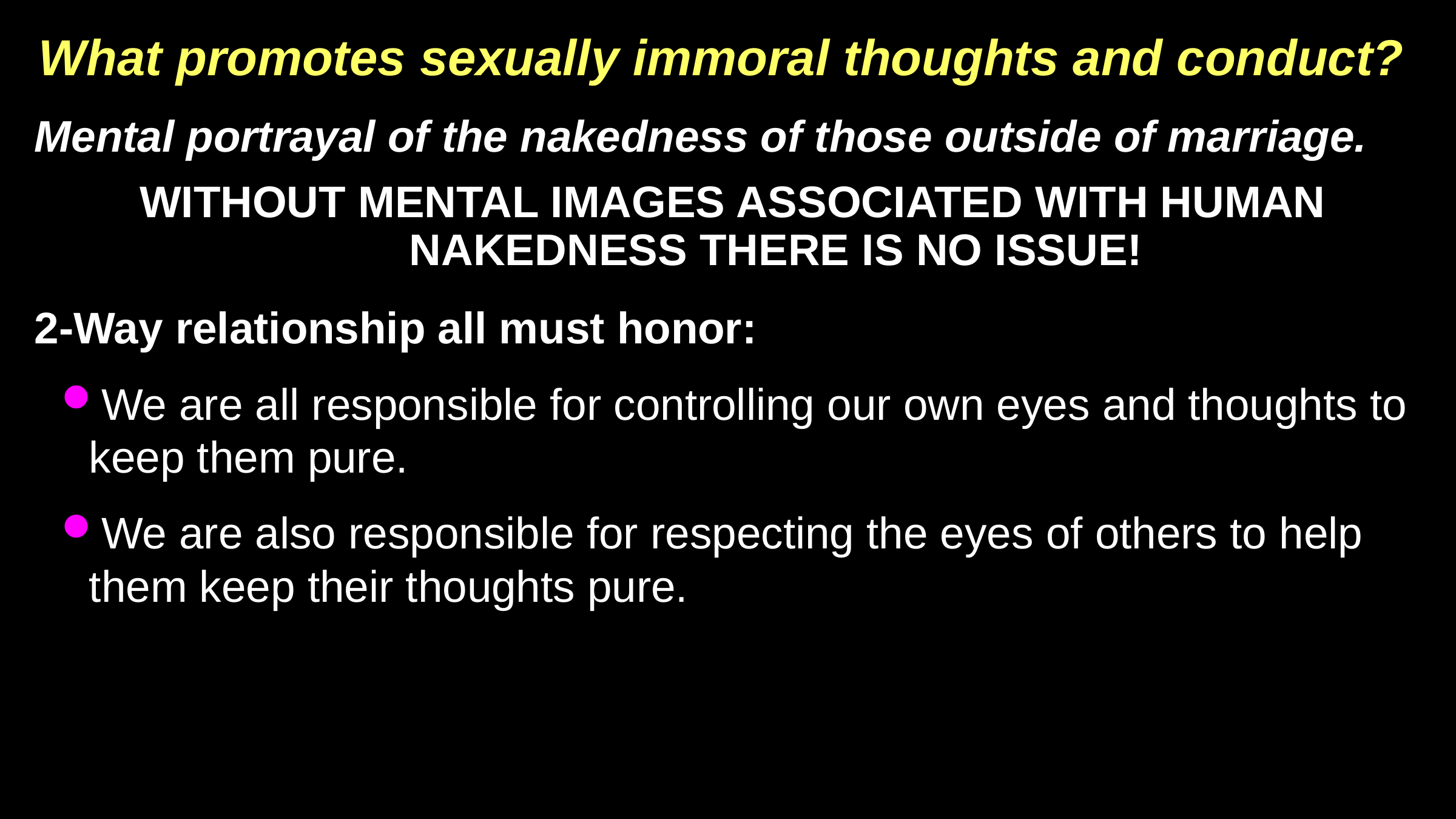

# What promotes sexually immoral thoughts and conduct?
Mental portrayal of the nakedness of those outside of marriage.
WITHOUT MENTAL IMAGES ASSOCIATED WITH HUMAN NAKEDNESS THERE IS NO ISSUE!
2-Way relationship all must honor:
We are all responsible for controlling our own eyes and thoughts to keep them pure.
We are also responsible for respecting the eyes of others to help them keep their thoughts pure.